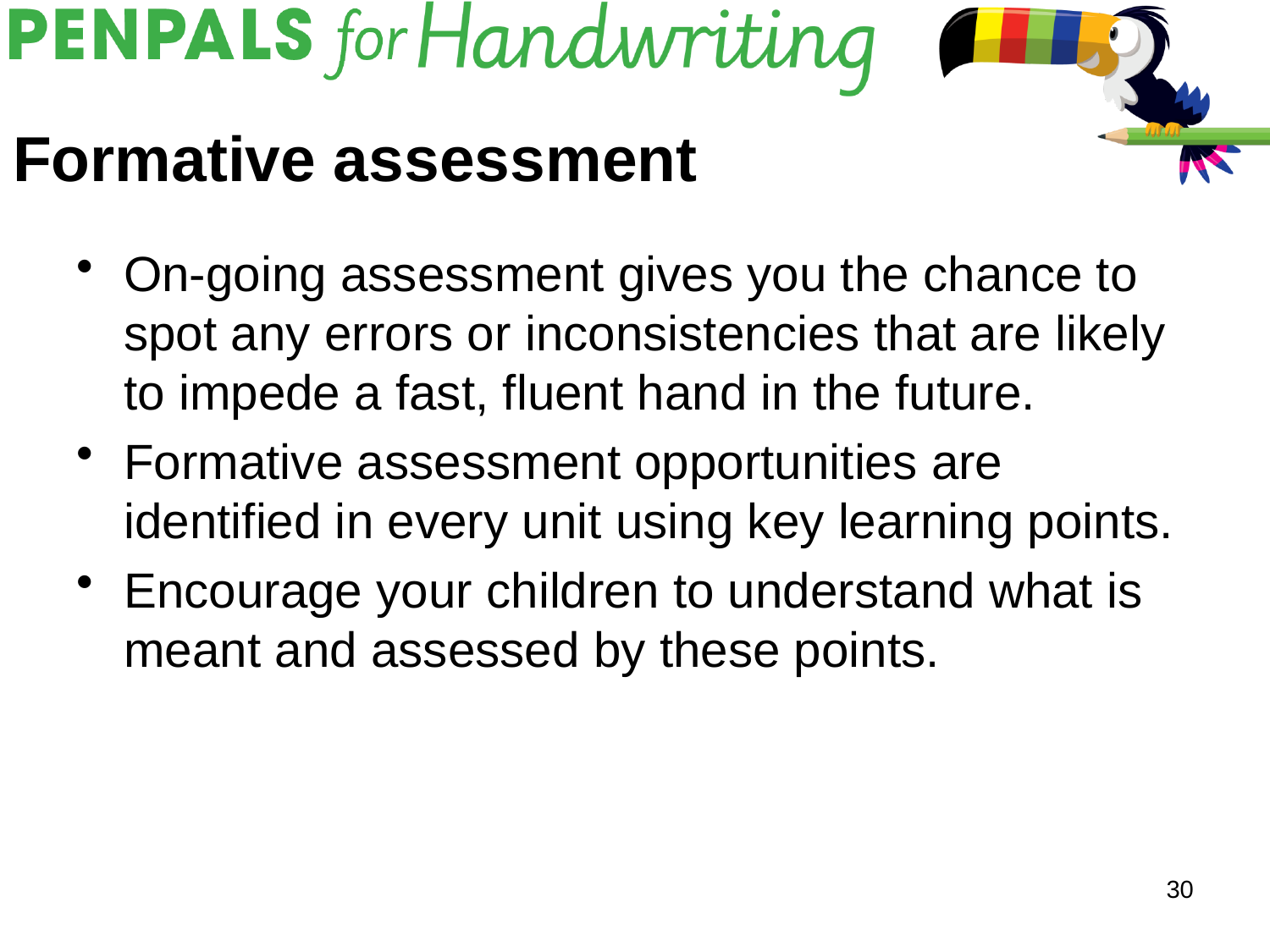

# Formative assessment
On-going assessment gives you the chance to spot any errors or inconsistencies that are likely to impede a fast, fluent hand in the future.
Formative assessment opportunities are identified in every unit using key learning points.
Encourage your children to understand what is meant and assessed by these points.
30